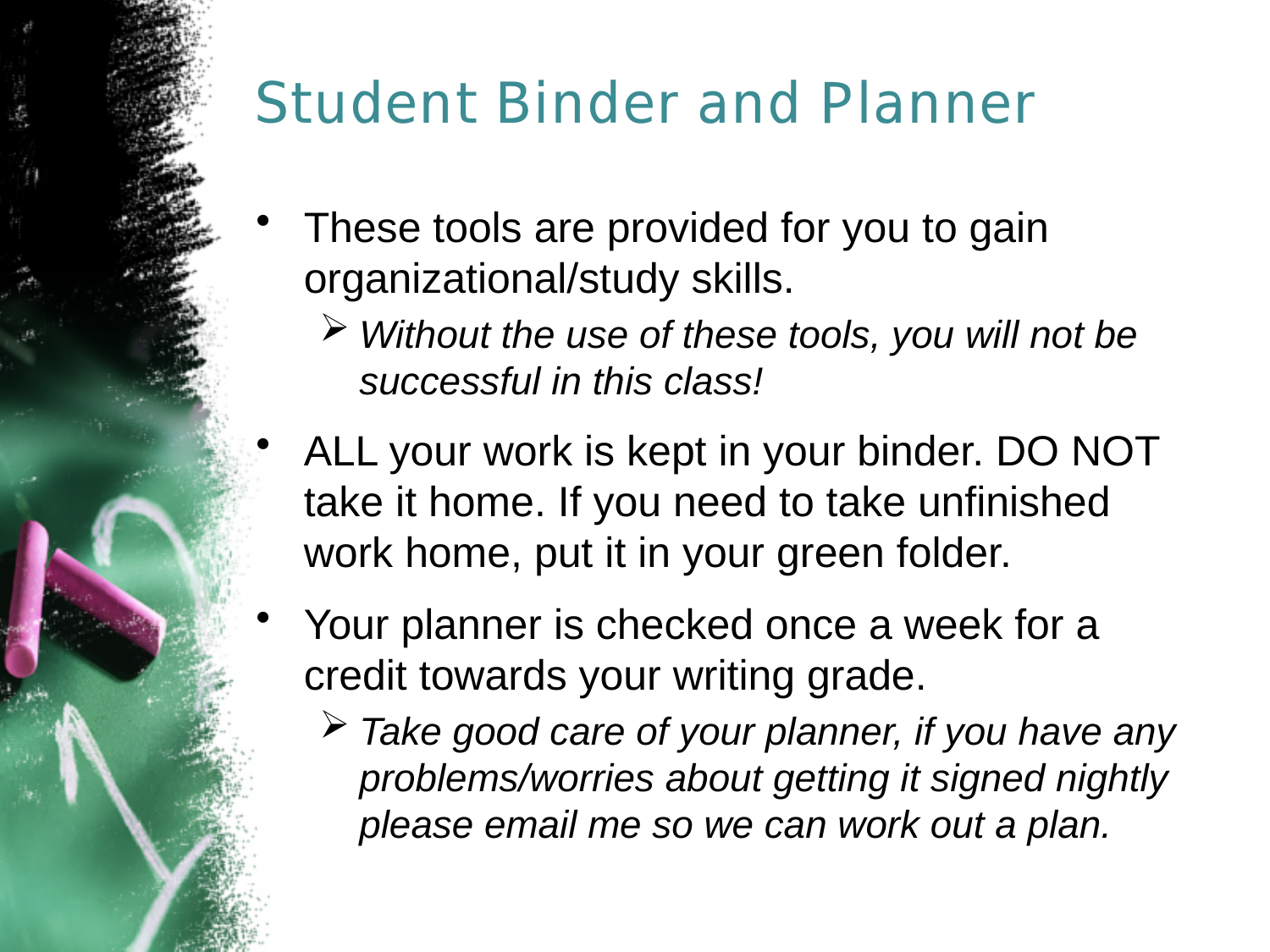

# Student Binder and Planner
These tools are provided for you to gain organizational/study skills.
Without the use of these tools, you will not be successful in this class!
ALL your work is kept in your binder. DO NOT take it home. If you need to take unfinished work home, put it in your green folder.
Your planner is checked once a week for a credit towards your writing grade.
Take good care of your planner, if you have any problems/worries about getting it signed nightly please email me so we can work out a plan.